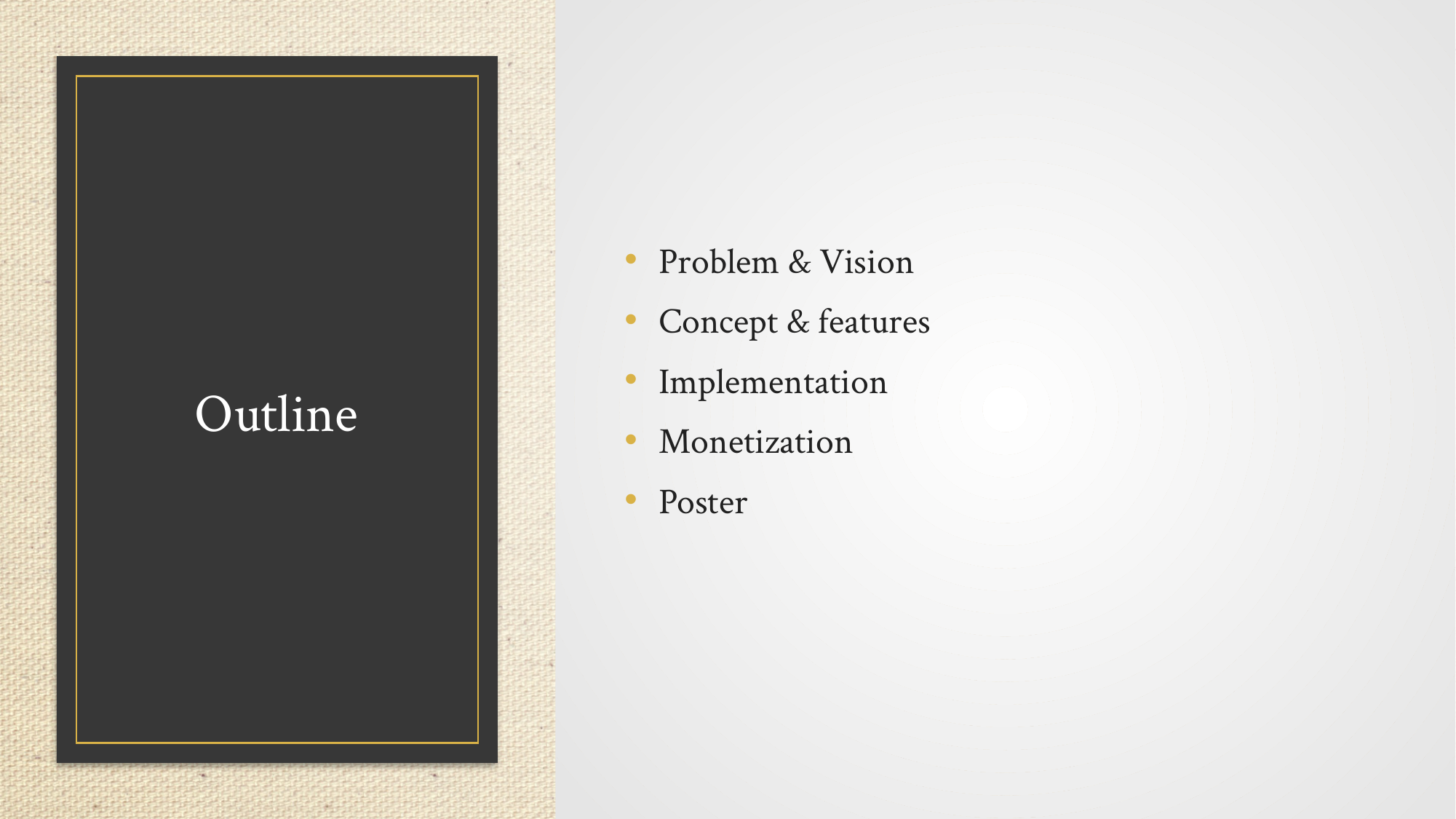

Problem & Vision
Concept & features
Implementation
Monetization
Poster

# Outline